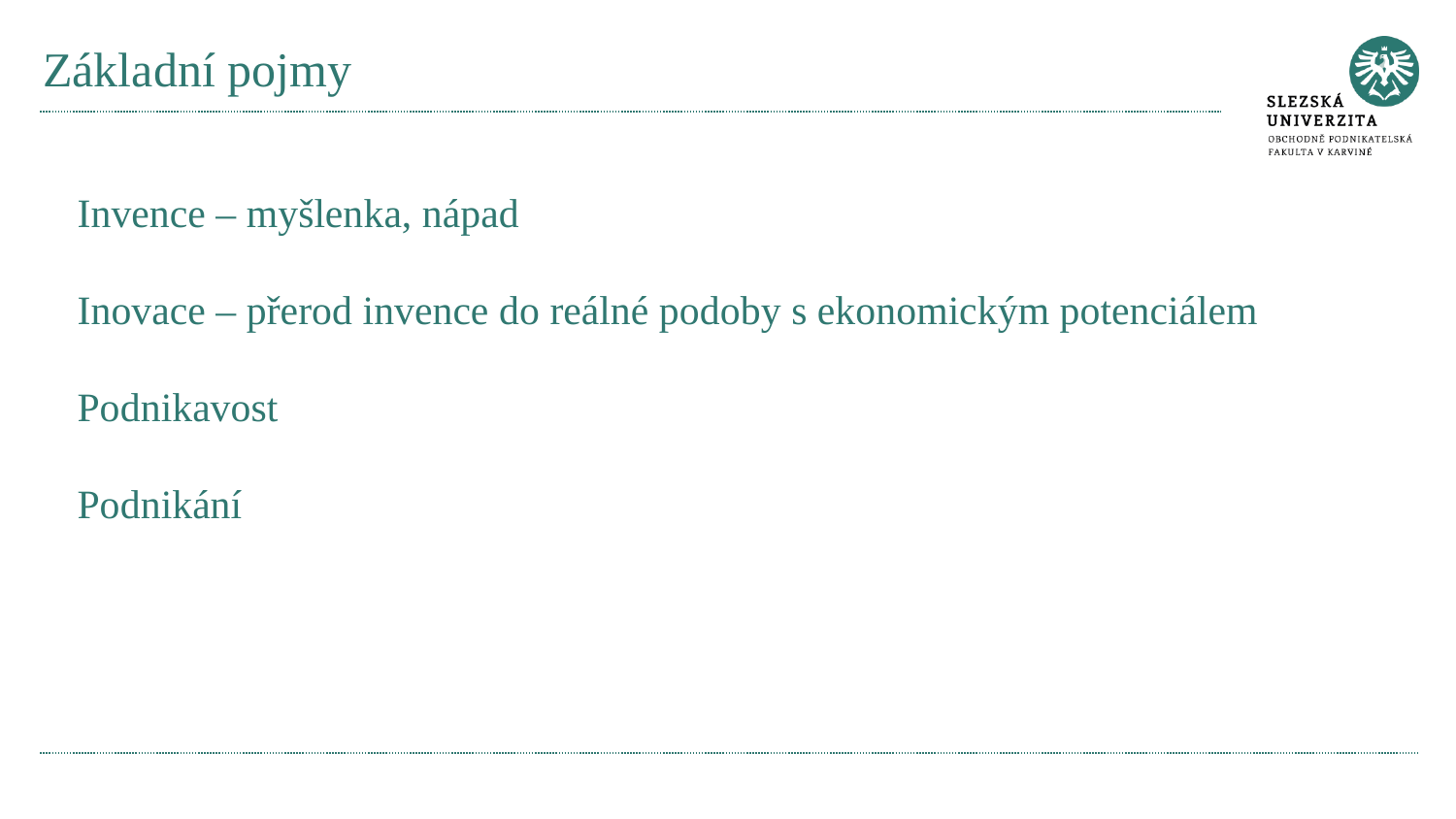

# Základní pojmy
Invence – myšlenka, nápad

Inovace – přerod invence do reálné podoby s ekonomickým potenciálem
Podnikavost

Podnikání